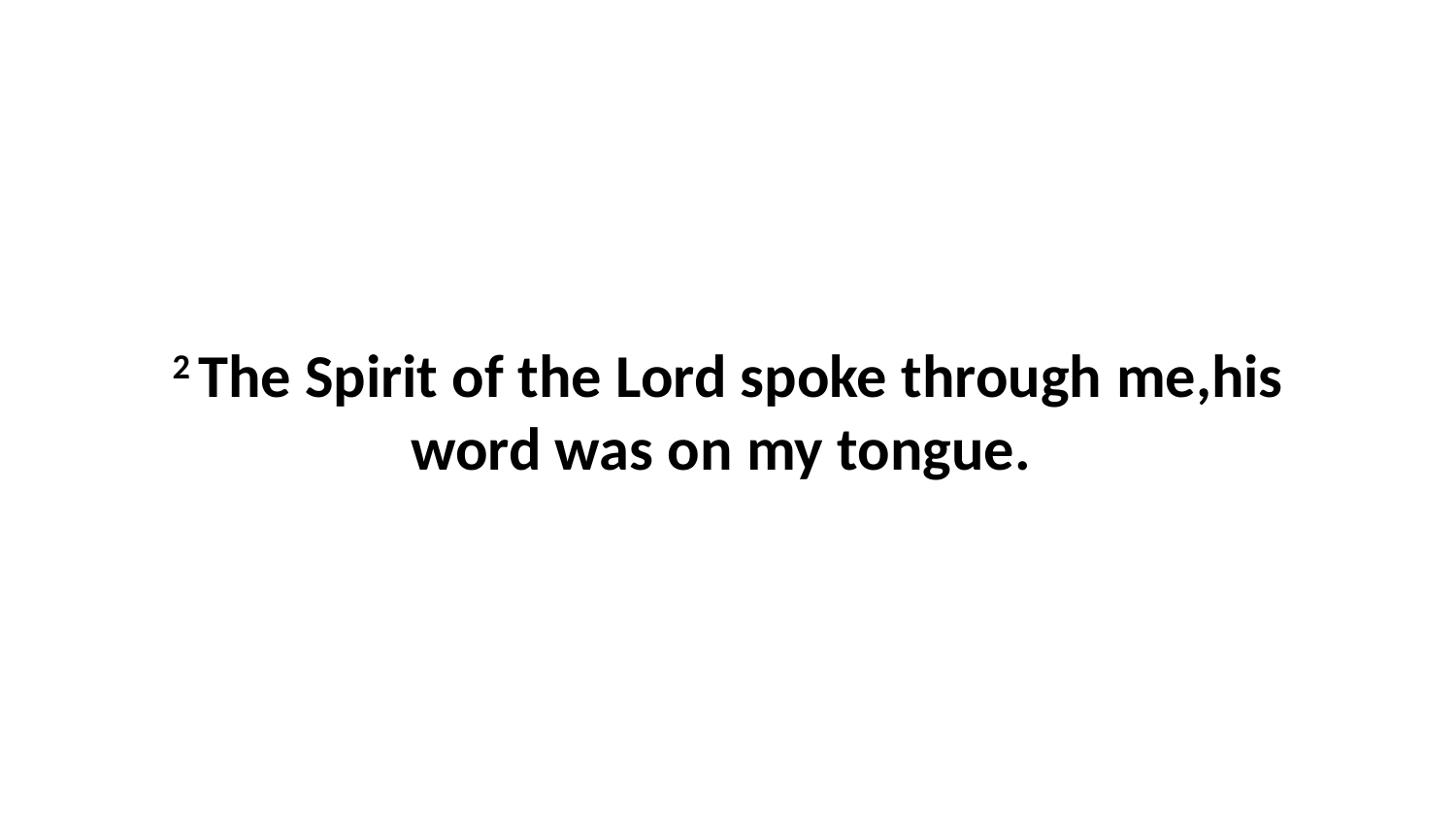

2 The Spirit of the Lord spoke through me,his word was on my tongue.